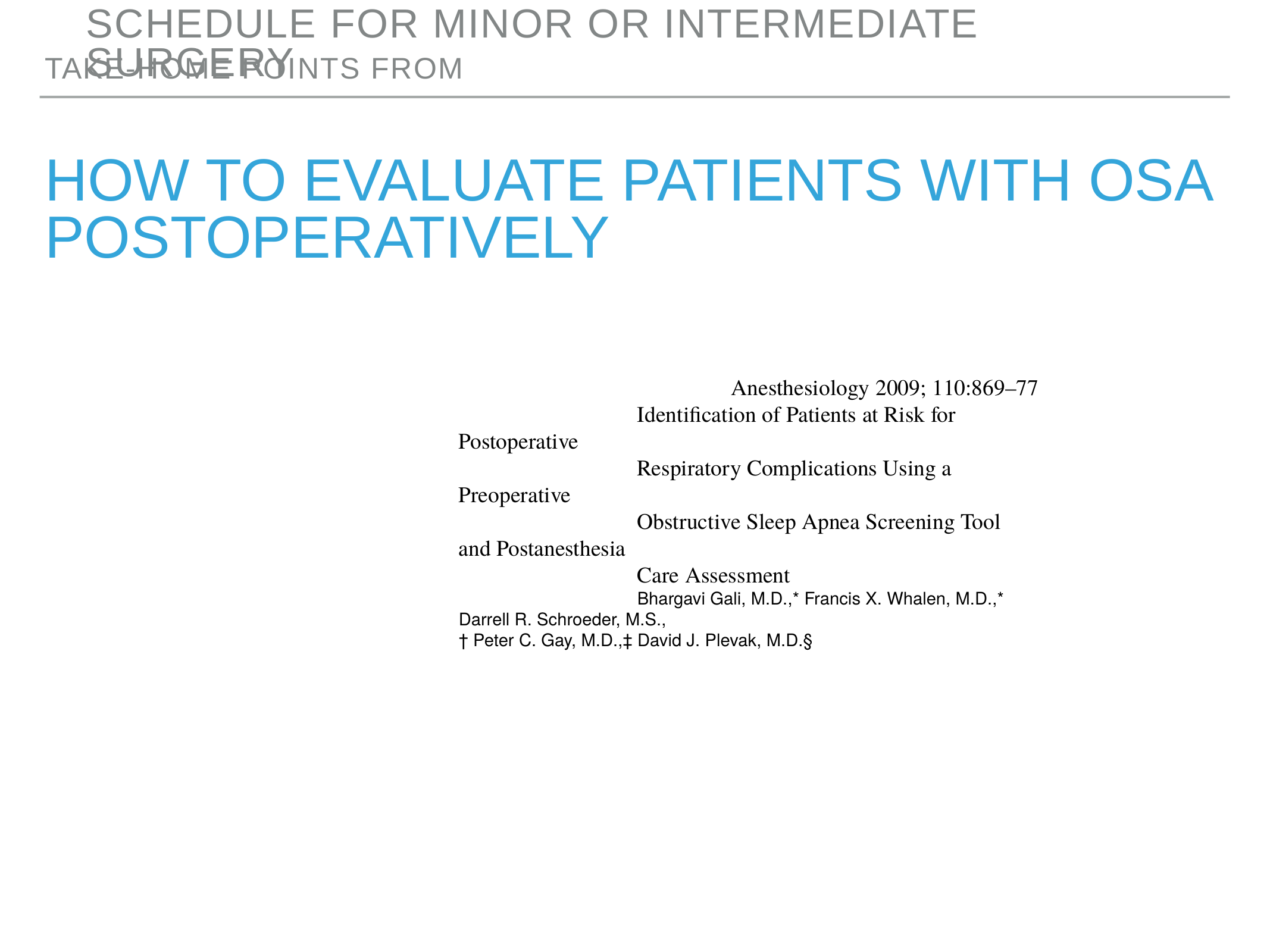

this study from the Mayo-clinic provided the template for the protocol we implemented at the University Hospital in Örebro
we now use it for patients diagnosed with or at high risk for severe OSA when schedule for minor or intermediate surgery
TAke-Home points from
# How to evaluate patients with OSA postoperatively
Anesthesiology 2009; 110:869–77
Identification of Patients at Risk for Postoperative
Respiratory Complications Using a Preoperative
Obstructive Sleep Apnea Screening Tool and Postanesthesia
Care Assessment
Bhargavi Gali, M.D.,* Francis X. Whalen, M.D.,* Darrell R. Schroeder, M.S.,
† Peter C. Gay, M.D.,‡ David J. Plevak, M.D.§